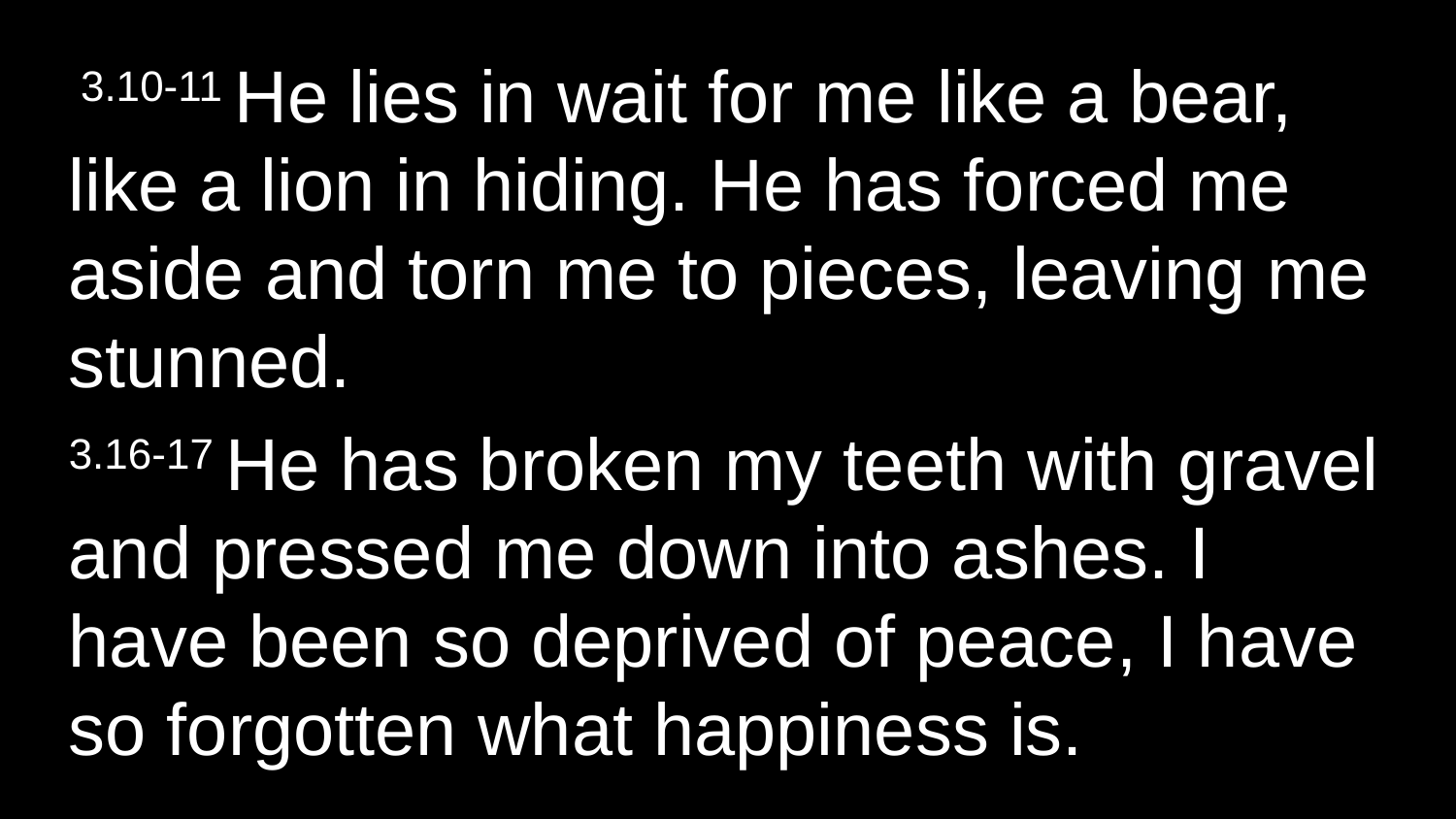

3.10-11 He lies in wait for me like a bear, like a lion in hiding. He has forced me aside and torn me to pieces, leaving me stunned.
3.16-17 He has broken my teeth with gravel and pressed me down into ashes. I have been so deprived of peace, I have so forgotten what happiness is.